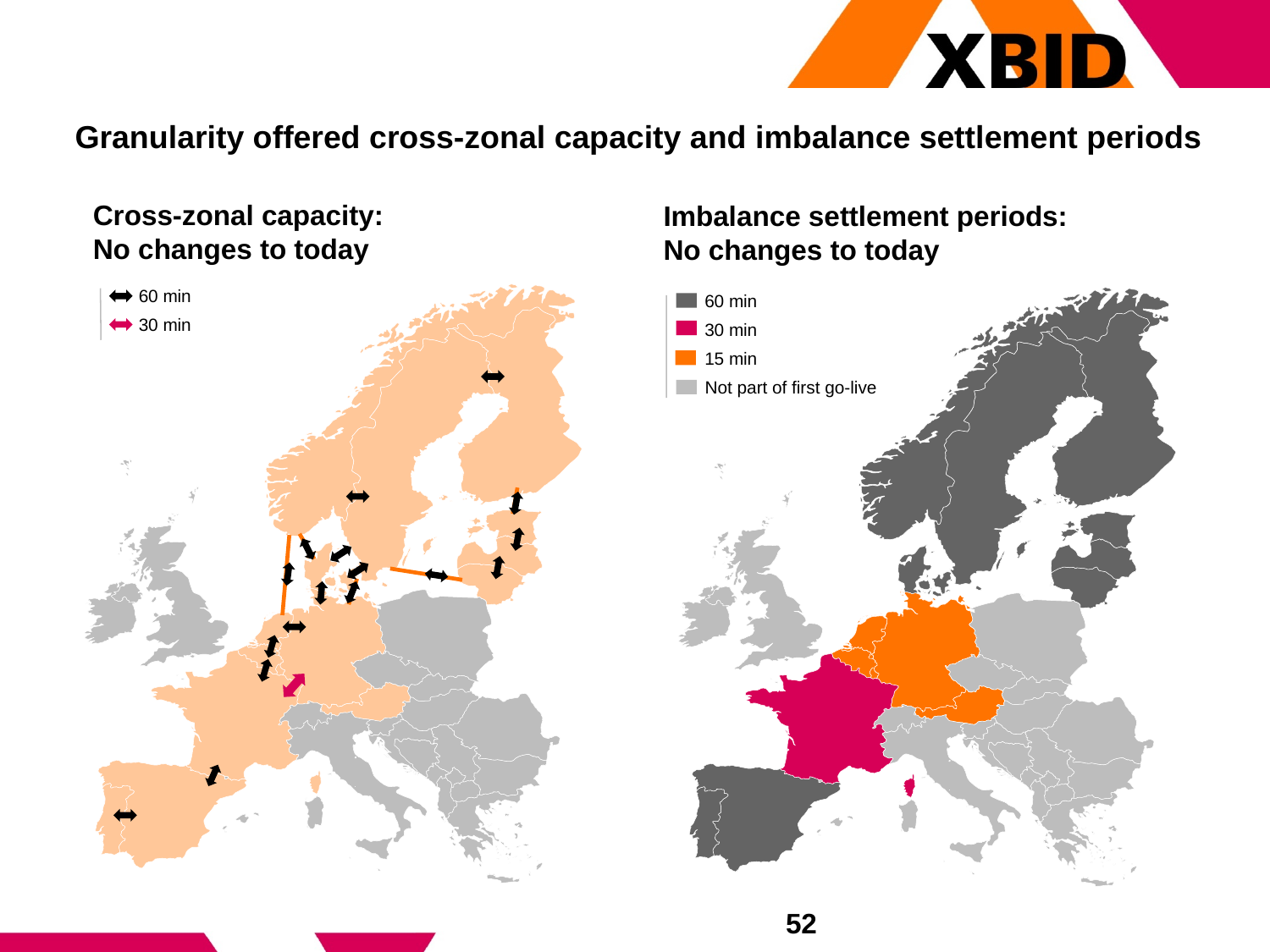

# Granularity offered cross-zonal capacity and imbalance settlement periods
Cross-zonal capacity:
No changes to today
Imbalance settlement periods: No changes to today

60 min

30 min

60 min

30 min

15 min

Not part of first go-live

52